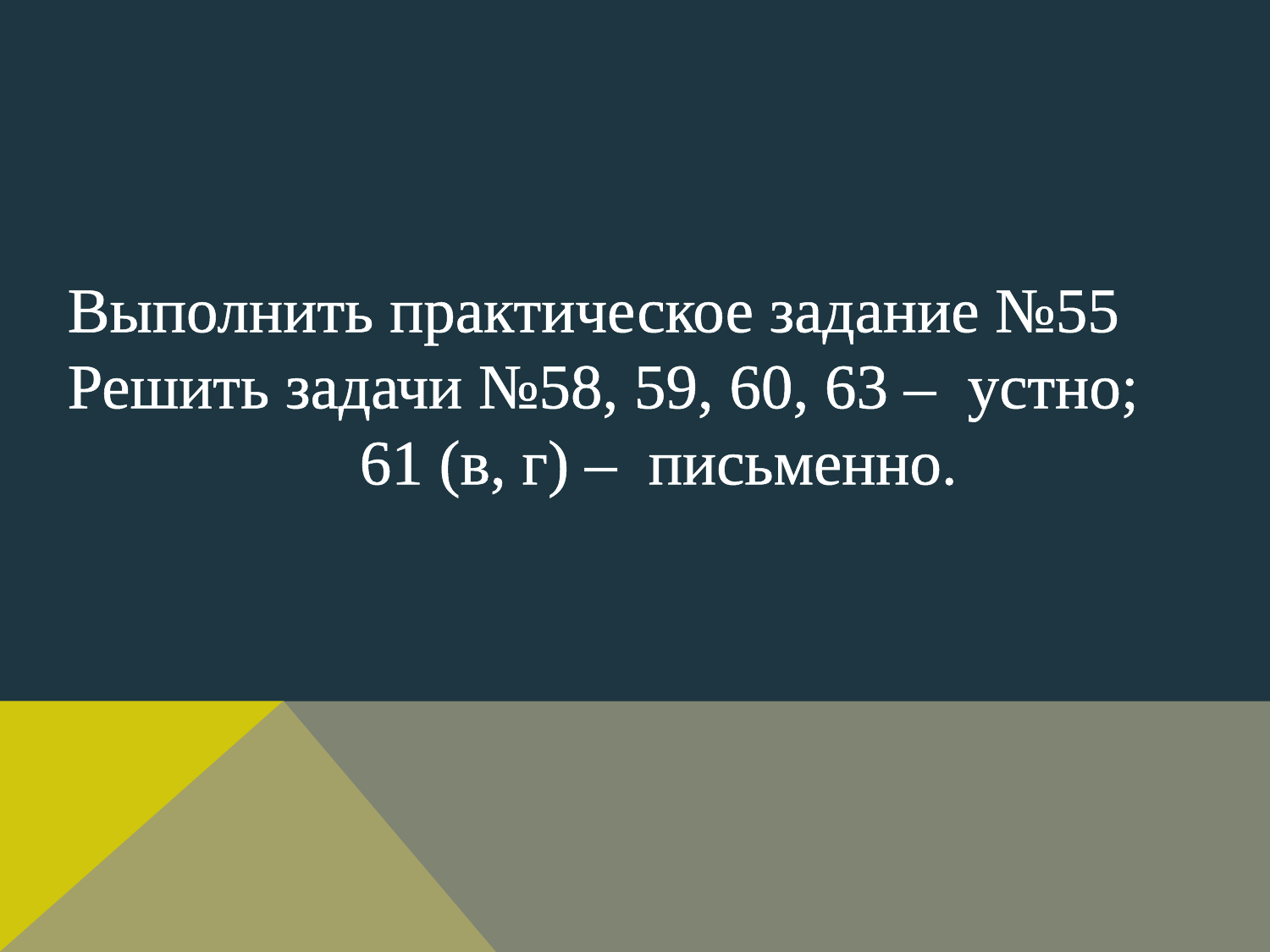

Выполнить практическое задание №55 Решить задачи №58, 59, 60, 63 –  устно;
    61 (в, г) –  письменно.